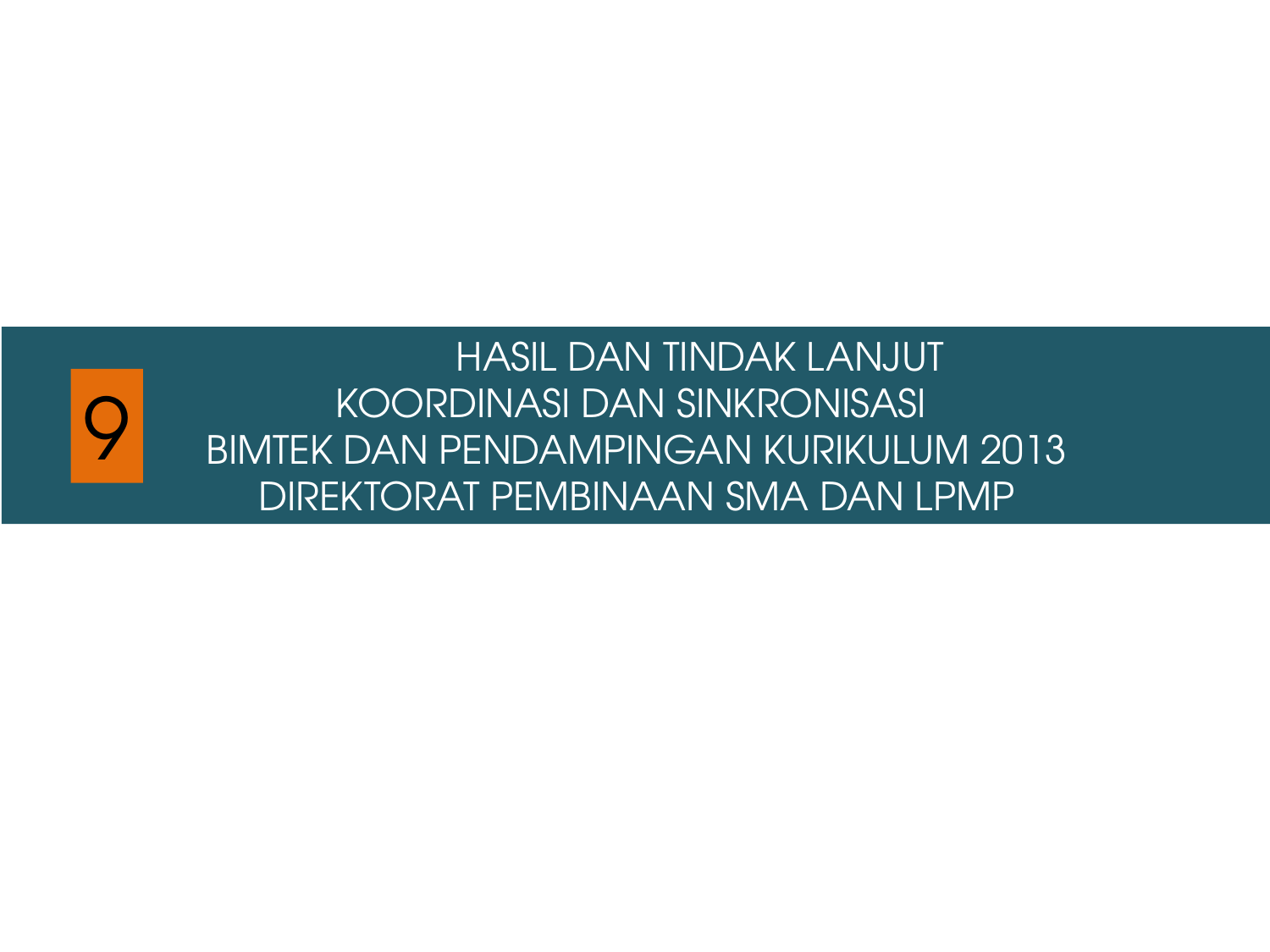

# HASIL DAN TINDAK LANJUT KOORDINASI DAN SINKRONISASI BIMTEK DAN PENDAMPINGAN KURIKULUM 2013 DIREKTORAT PEMBINAAN SMA DAN LPMP
9